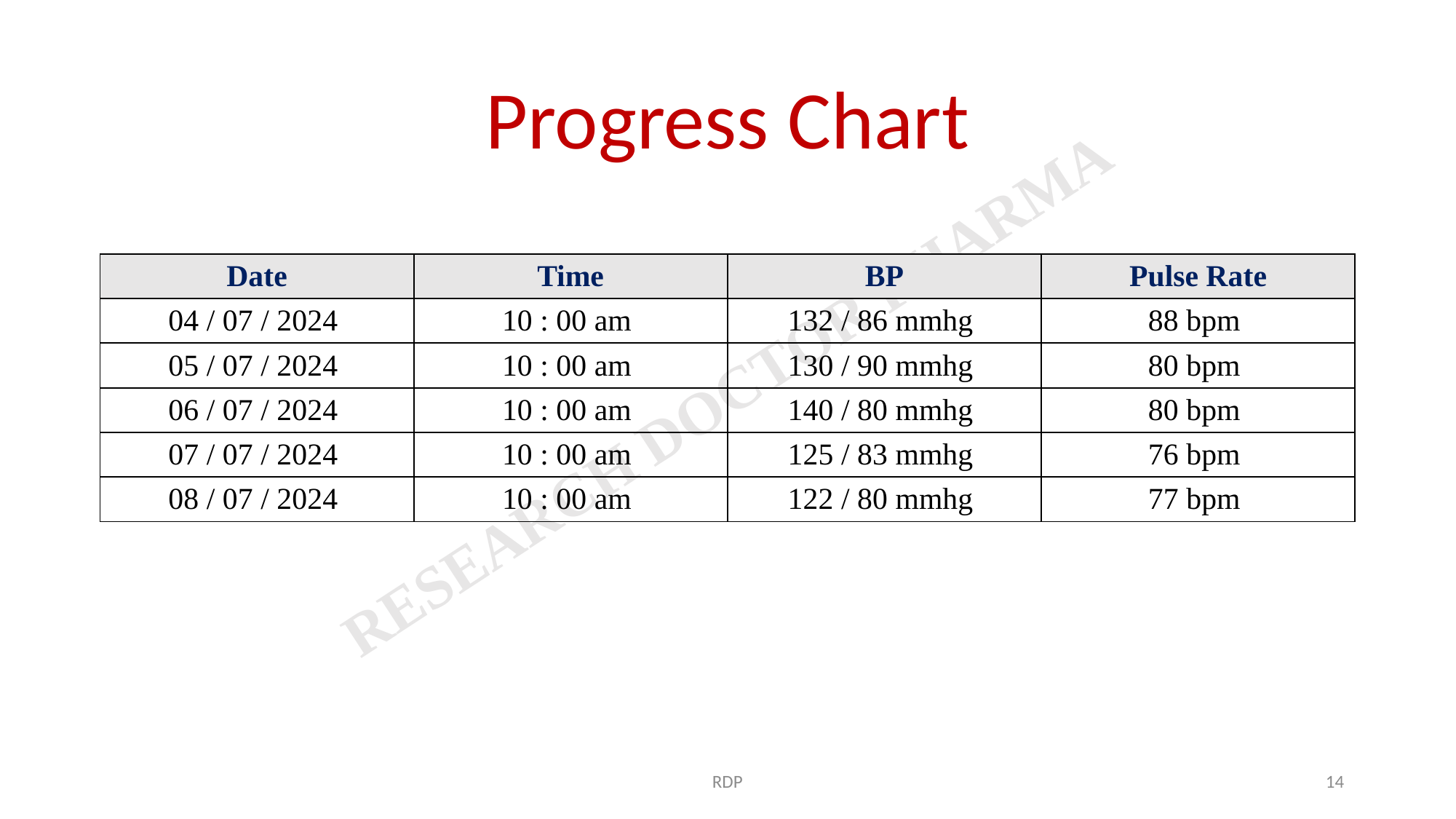

# Progress Chart
| Date | Time | BP | Pulse Rate |
| --- | --- | --- | --- |
| 04 / 07 / 2024 | 10 : 00 am | 132 / 86 mmhg | 88 bpm |
| 05 / 07 / 2024 | 10 : 00 am | 130 / 90 mmhg | 80 bpm |
| 06 / 07 / 2024 | 10 : 00 am | 140 / 80 mmhg | 80 bpm |
| 07 / 07 / 2024 | 10 : 00 am | 125 / 83 mmhg | 76 bpm |
| 08 / 07 / 2024 | 10 : 00 am | 122 / 80 mmhg | 77 bpm |
RDP
14